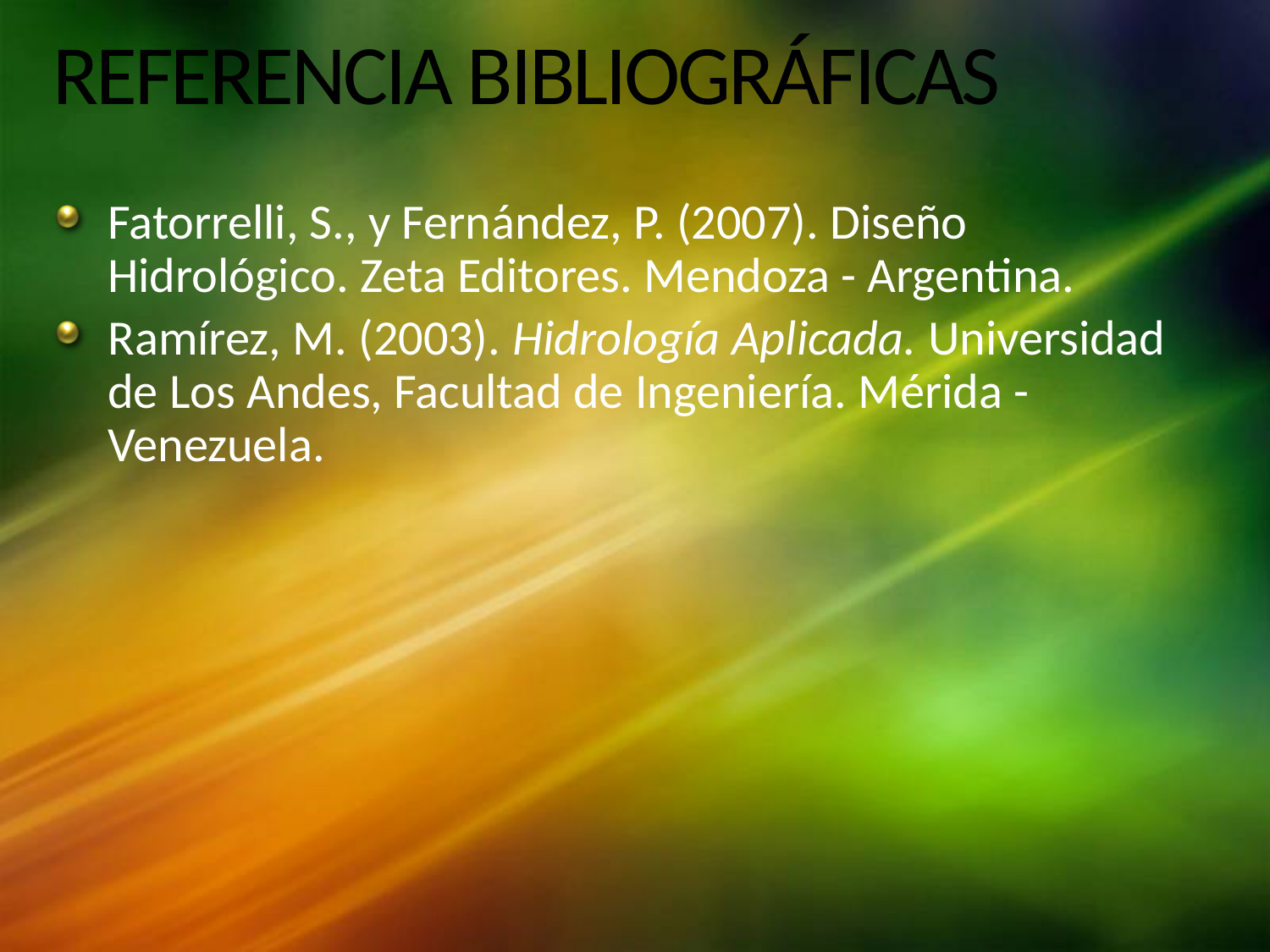

# REFERENCIA BIBLIOGRÁFICAS
Fatorrelli, S., y Fernández, P. (2007). Diseño Hidrológico. Zeta Editores. Mendoza - Argentina.
Ramírez, M. (2003). Hidrología Aplicada. Universidad de Los Andes, Facultad de Ingeniería. Mérida - Venezuela.